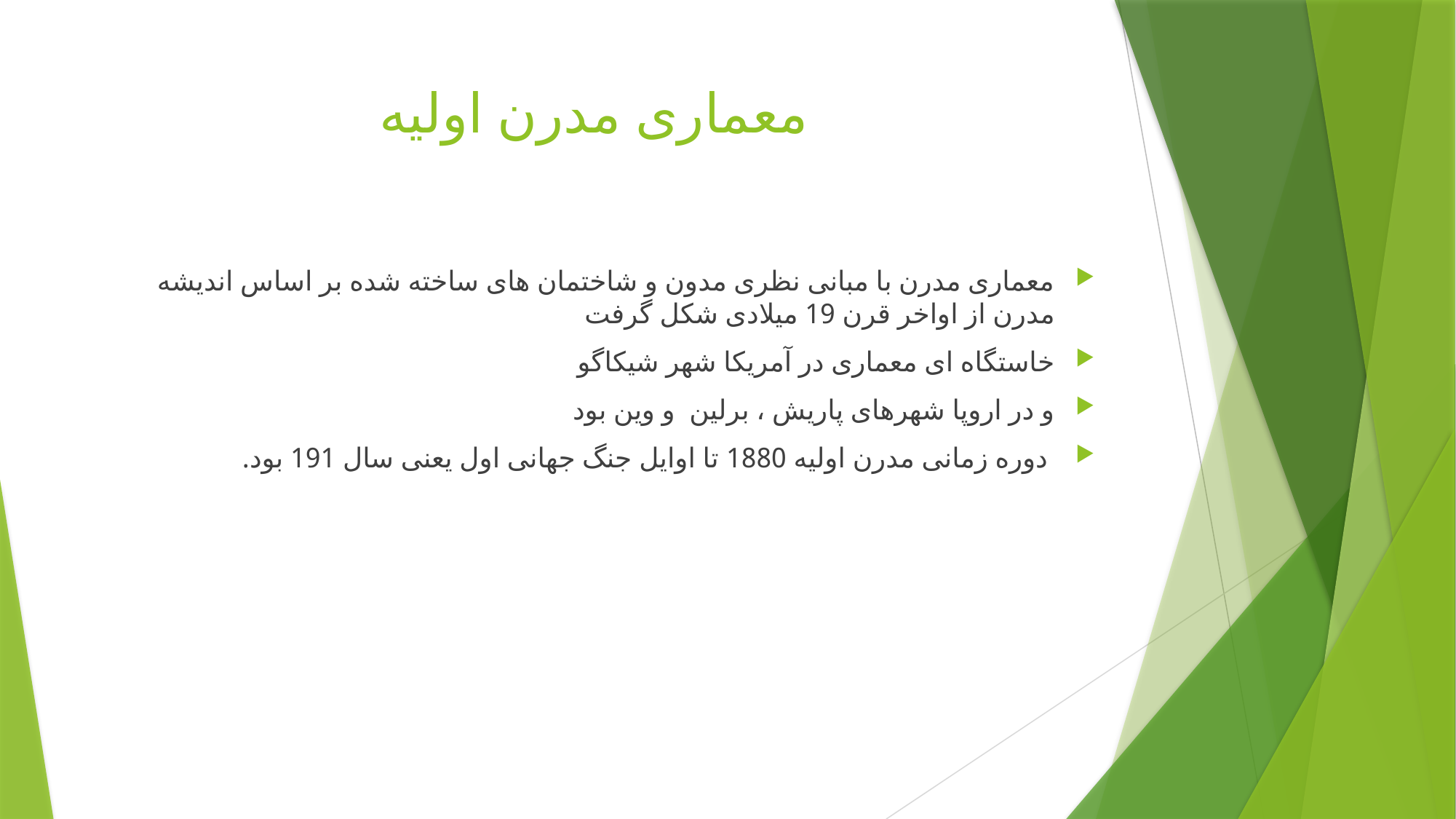

# معماری مدرن اولیه
معماری مدرن با مبانی نظری مدون و شاختمان های ساخته شده بر اساس اندیشه مدرن از اواخر قرن 19 میلادی شکل گرفت
خاستگاه ای معماری در آمریکا شهر شیکاگو
و در اروپا شهرهای پاریش ، برلین  و وین بود
 دوره زمانی مدرن اولیه 1880 تا اوایل جنگ جهانی اول یعنی سال 191 بود.